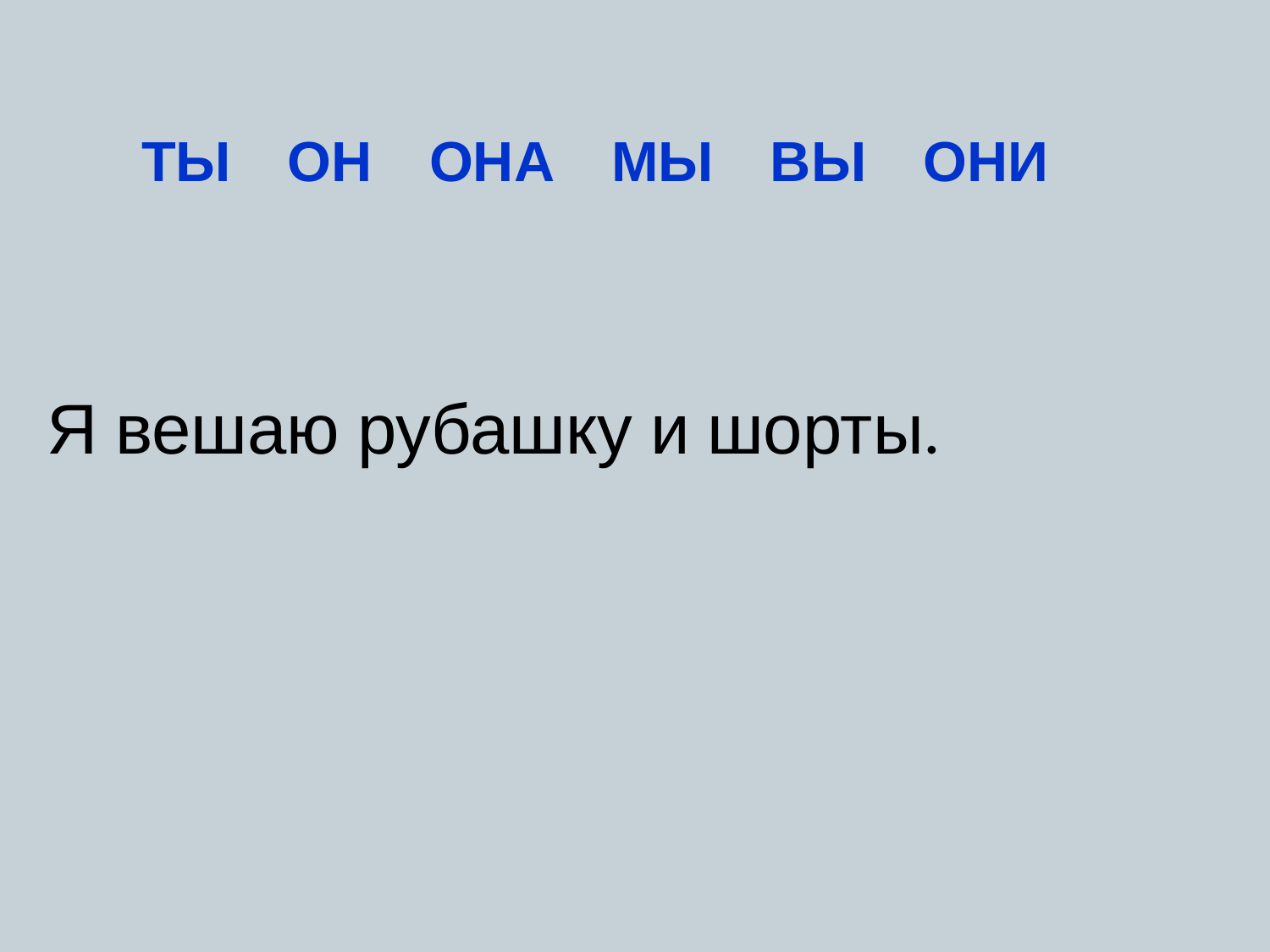

ТЫ    ОН    ОНА    МЫ    ВЫ    ОНИ
Я вешаю рубашку и шорты.